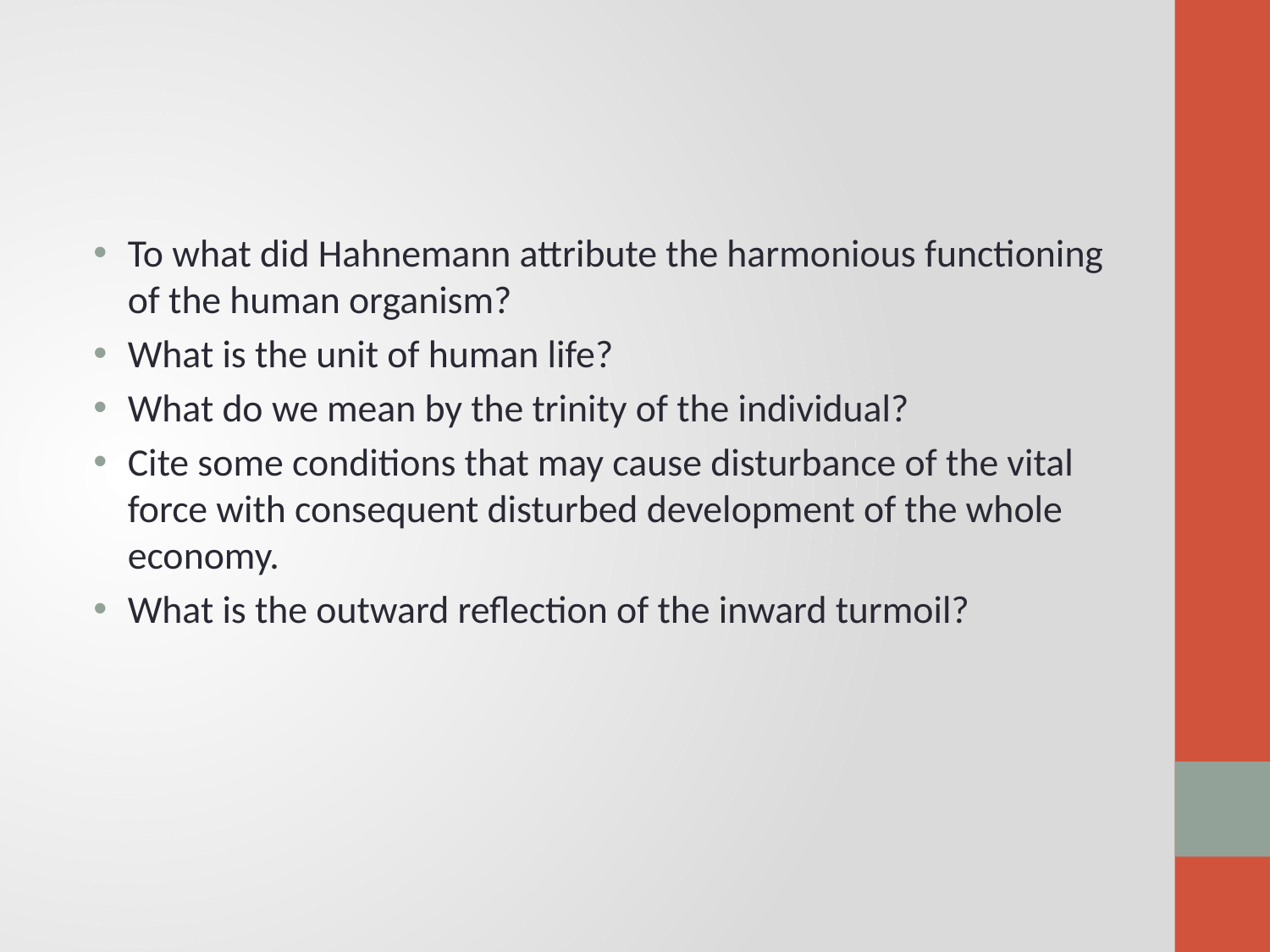

#
To what did Hahnemann attribute the harmonious functioning of the human organism?
What is the unit of human life?
What do we mean by the trinity of the individual?
Cite some conditions that may cause disturbance of the vital force with consequent disturbed development of the whole economy.
What is the outward reflection of the inward turmoil?